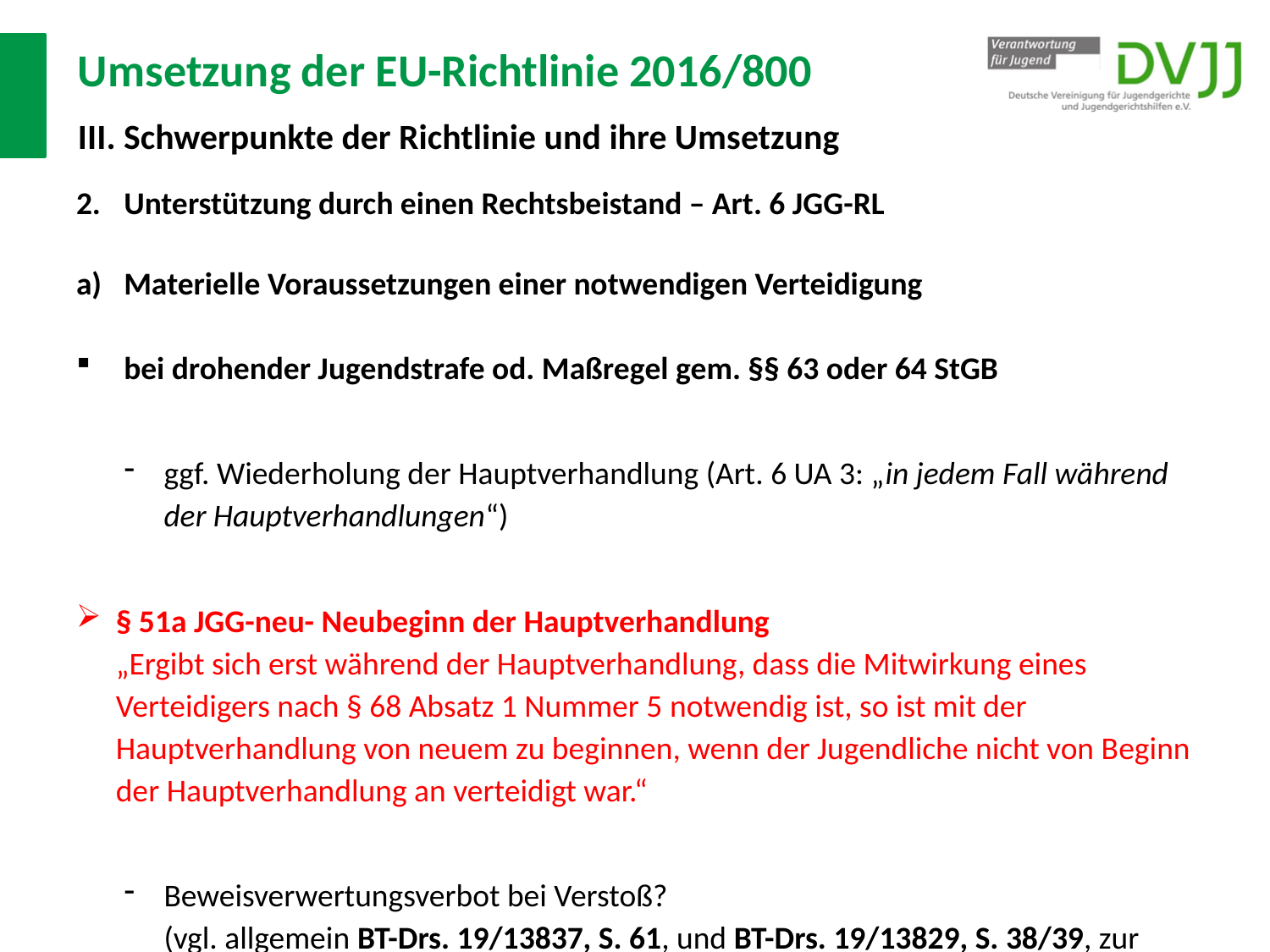

# Umsetzung der EU-Richtlinie 2016/800 III. Schwerpunkte der Richtlinie und ihre Umsetzung
Unterstützung durch einen Rechtsbeistand – Art. 6 JGG-RL

Materielle Voraussetzungen einer notwendigen Verteidigung

bei drohender Jugendstrafe od. Maßregel gem. §§ 63 oder 64 StGB

ggf. Wiederholung der Hauptverhandlung (Art. 6 UA 3: „in jedem Fall während der Hauptverhandlungen“)

§ 51a JGG-neu- Neubeginn der Hauptverhandlung
„Ergibt sich erst während der Hauptverhandlung, dass die Mitwirkung eines Verteidigers nach § 68 Absatz 1 Nummer 5 notwendig ist, so ist mit der Hauptverhandlung von neuem zu beginnen, wenn der Jugendliche nicht von Beginn der Hauptverhandlung an verteidigt war.“

Beweisverwertungsverbot bei Verstoß?
(vgl. allgemein BT-Drs. 19/13837, S. 61, und BT-Drs. 19/13829, S. 38/39, zur Frage etwaiger Beweisverwertungsverbote: „die allgemeinen Grundsätze“)